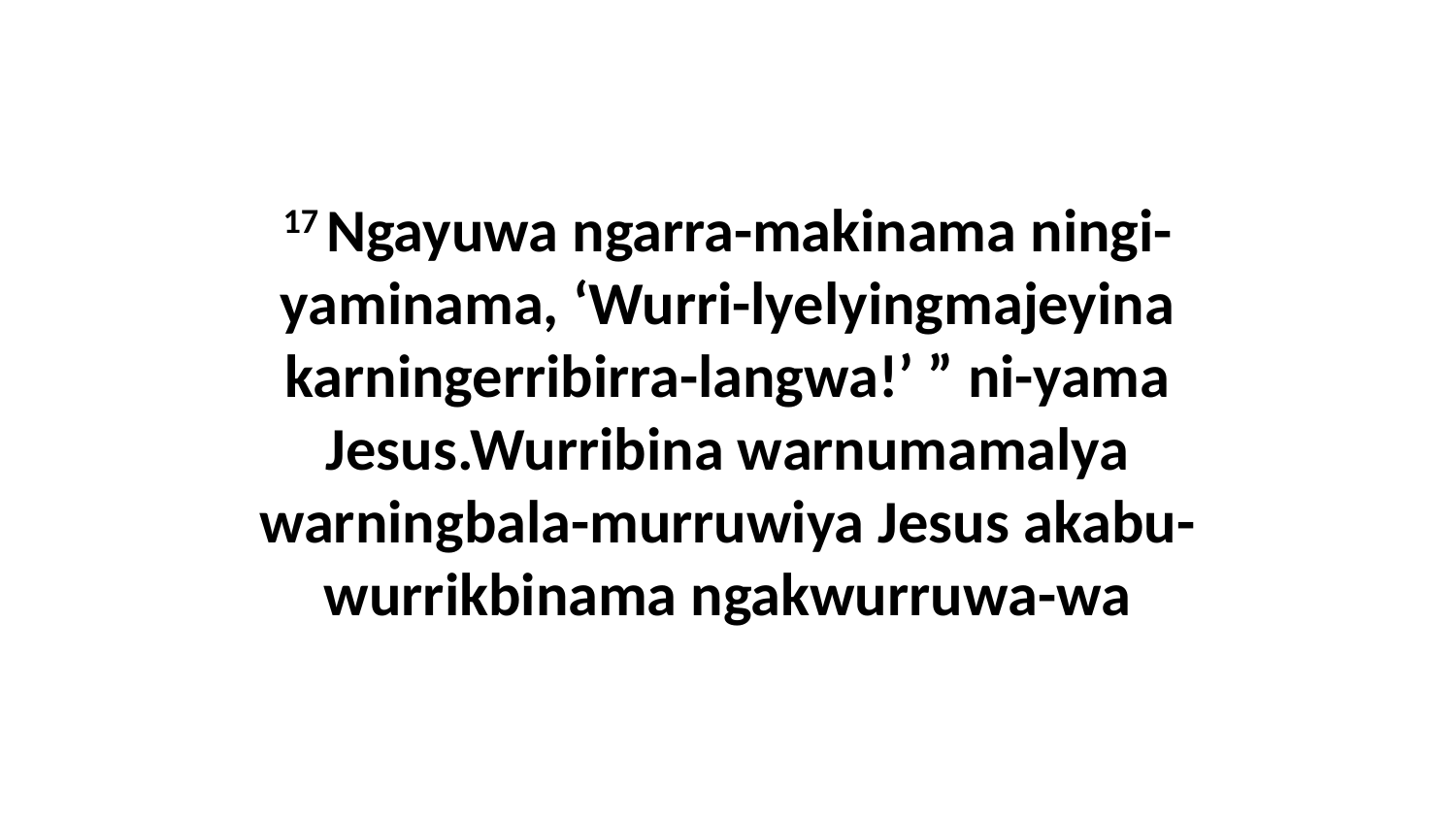

17 Ngayuwa ngarra-makinama ningi-yaminama, ‘Wurri-lyelyingmajeyina karningerribirra-langwa!’ ” ni-yama Jesus.Wurribina warnumamalya warningbala-murruwiya Jesus akabu-wurrikbinama ngakwurruwa-wa